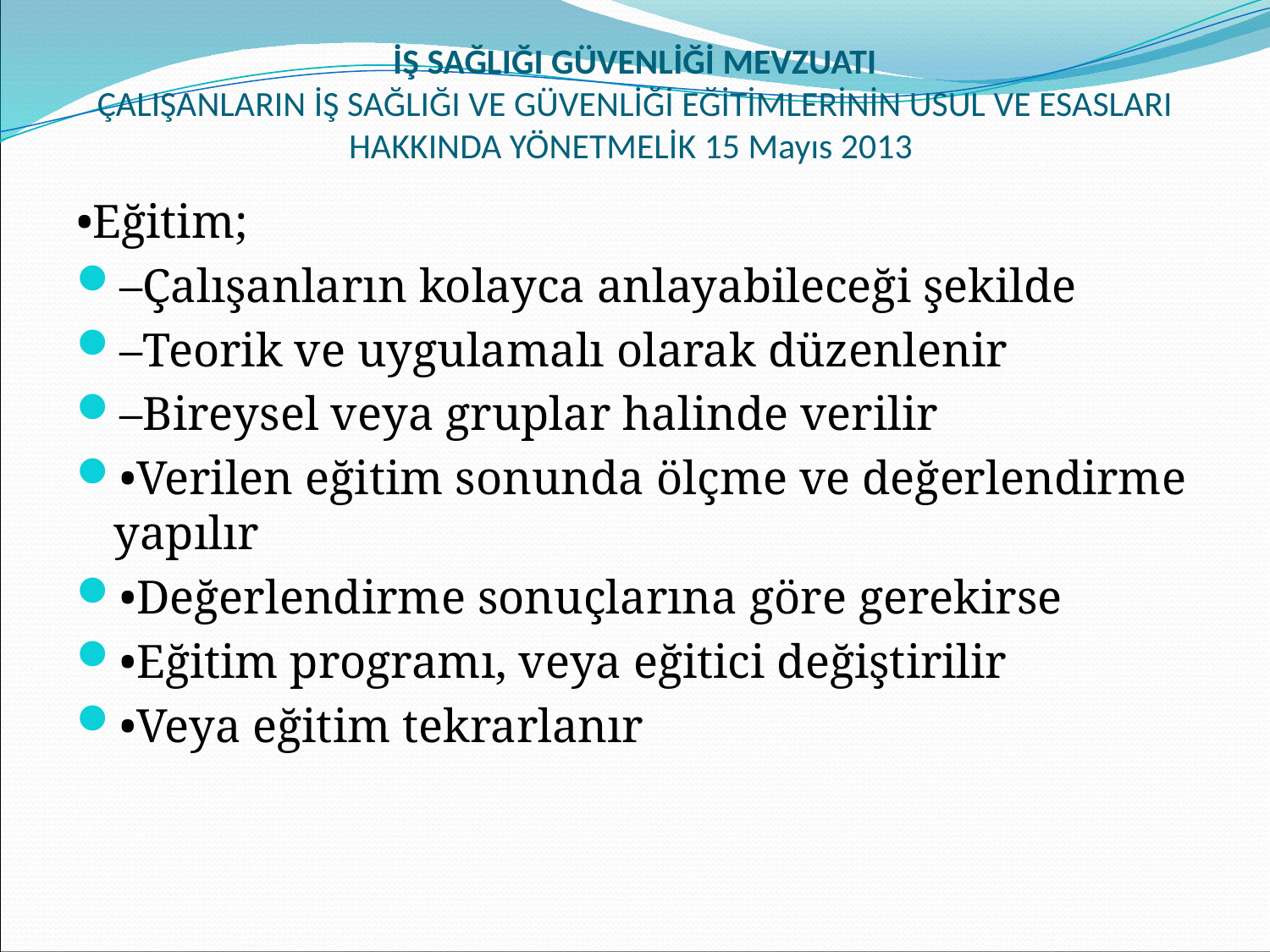

# İŞ SAĞLIĞI GÜVENLİĞİ MEVZUATI ÇALIŞANLARIN İŞ SAĞLIĞI VE GÜVENLİĞİ EĞİTİMLERİNİN USUL VE ESASLARI HAKKINDA YÖNETMELİK 15 Mayıs 2013
•Eğitim;
–Çalışanların kolayca anlayabileceği şekilde
–Teorik ve uygulamalı olarak düzenlenir
–Bireysel veya gruplar halinde verilir
•Verilen eğitim sonunda ölçme ve değerlendirme yapılır
•Değerlendirme sonuçlarına göre gerekirse
•Eğitim programı, veya eğitici değiştirilir
•Veya eğitim tekrarlanır